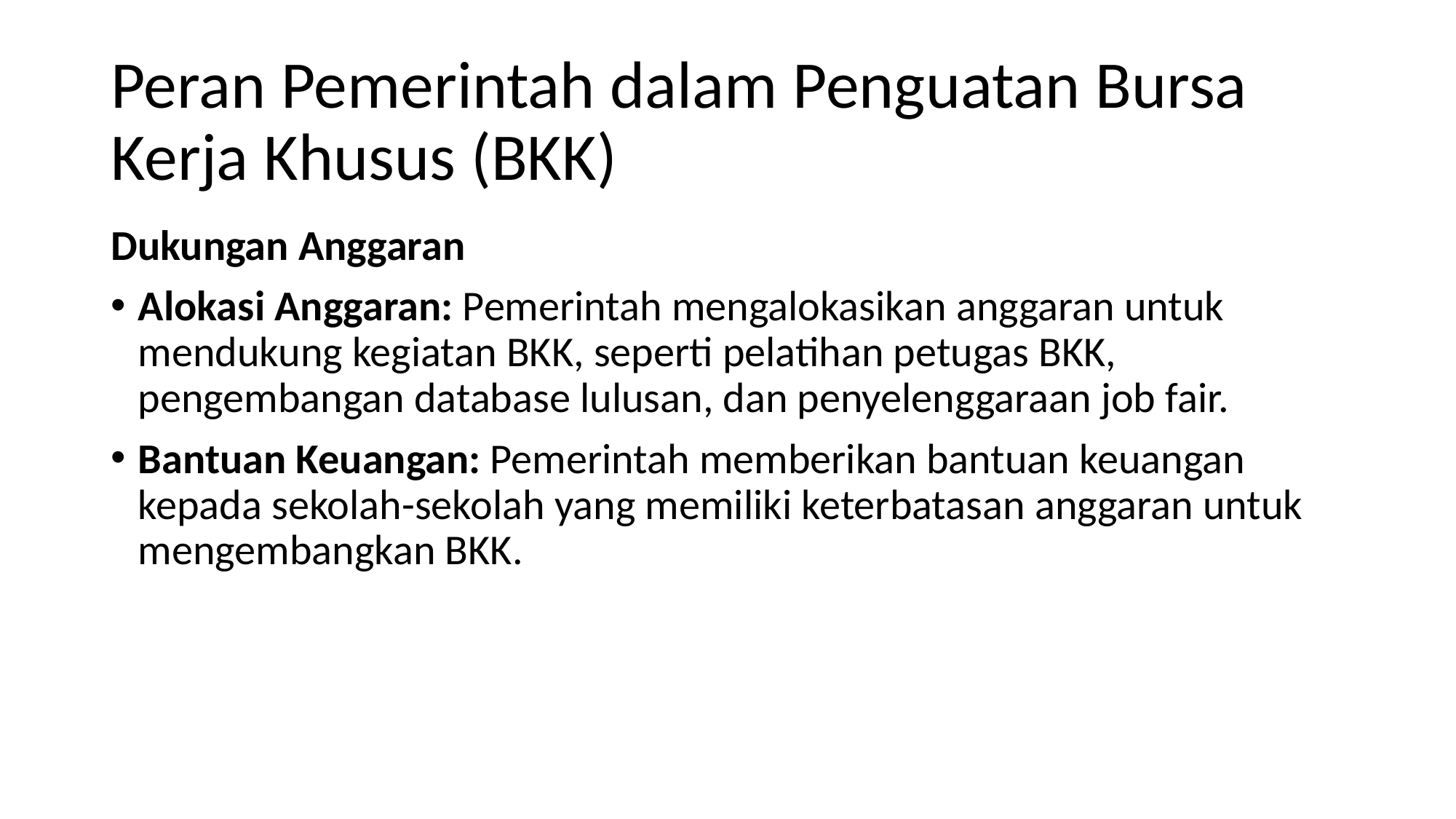

# Peran Pemerintah dalam Penguatan Bursa Kerja Khusus (BKK)
Dukungan Anggaran
Alokasi Anggaran: Pemerintah mengalokasikan anggaran untuk mendukung kegiatan BKK, seperti pelatihan petugas BKK, pengembangan database lulusan, dan penyelenggaraan job fair.
Bantuan Keuangan: Pemerintah memberikan bantuan keuangan kepada sekolah-sekolah yang memiliki keterbatasan anggaran untuk mengembangkan BKK.